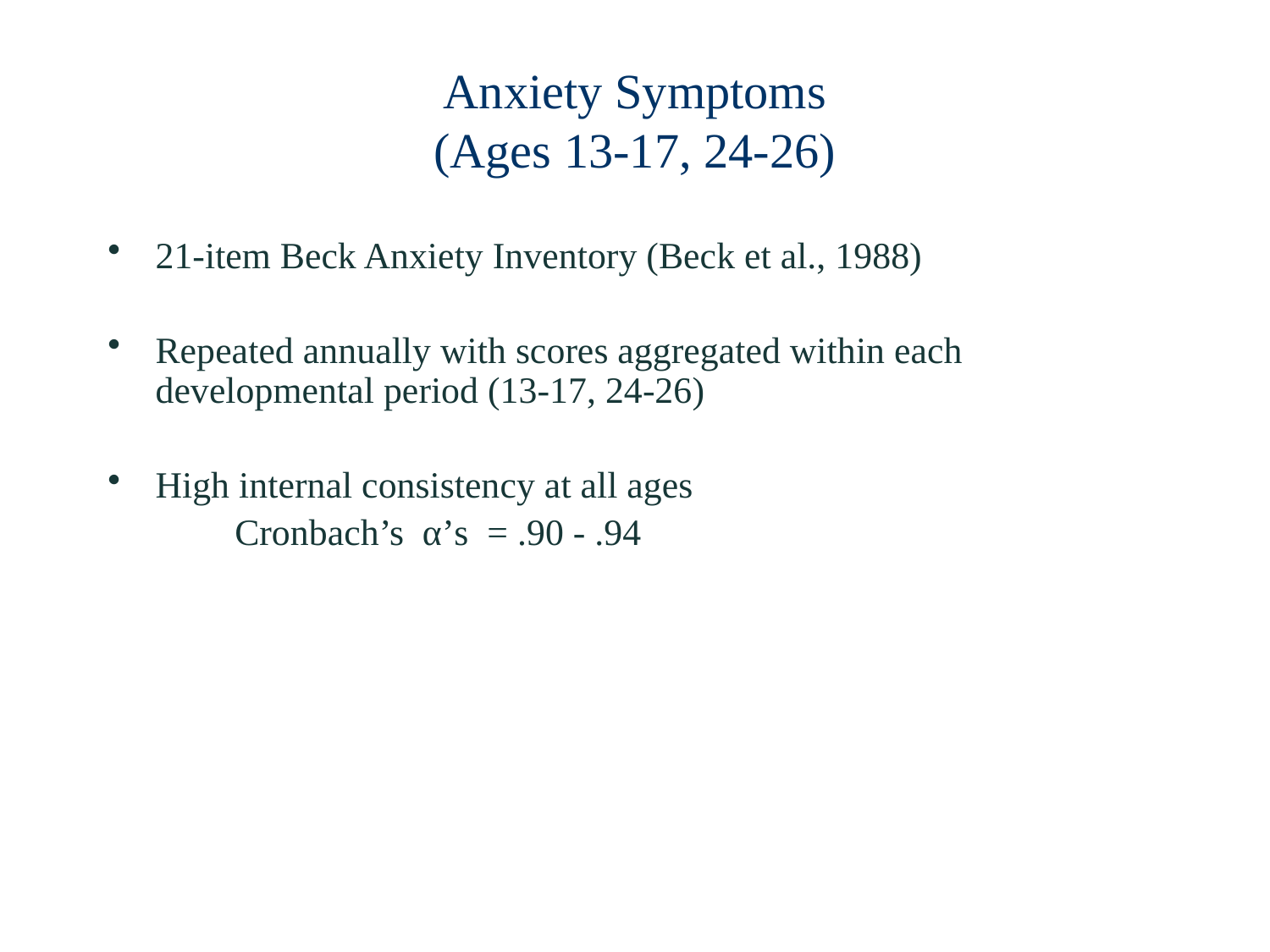

# Anxiety Symptoms (Ages 13-17, 24-26)
21-item Beck Anxiety Inventory (Beck et al., 1988)

Repeated annually with scores aggregated within each developmental period (13-17, 24-26)

High internal consistency at all ages
	Cronbach’s  α’s  = .90 - .94